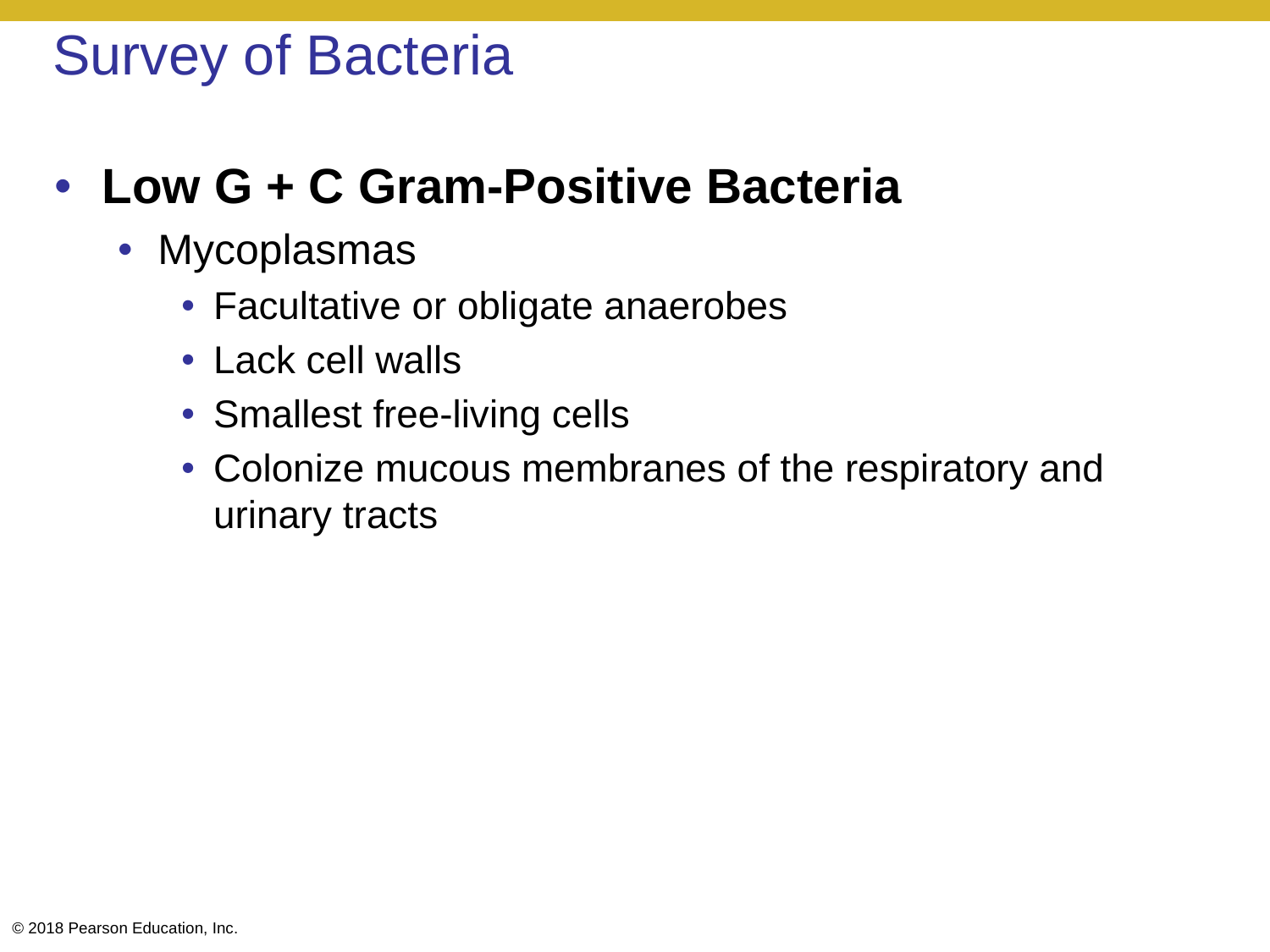

# Survey of Bacteria
Low G + C Gram-Positive Bacteria
Mycoplasmas
Facultative or obligate anaerobes
Lack cell walls
Smallest free-living cells
Colonize mucous membranes of the respiratory and urinary tracts